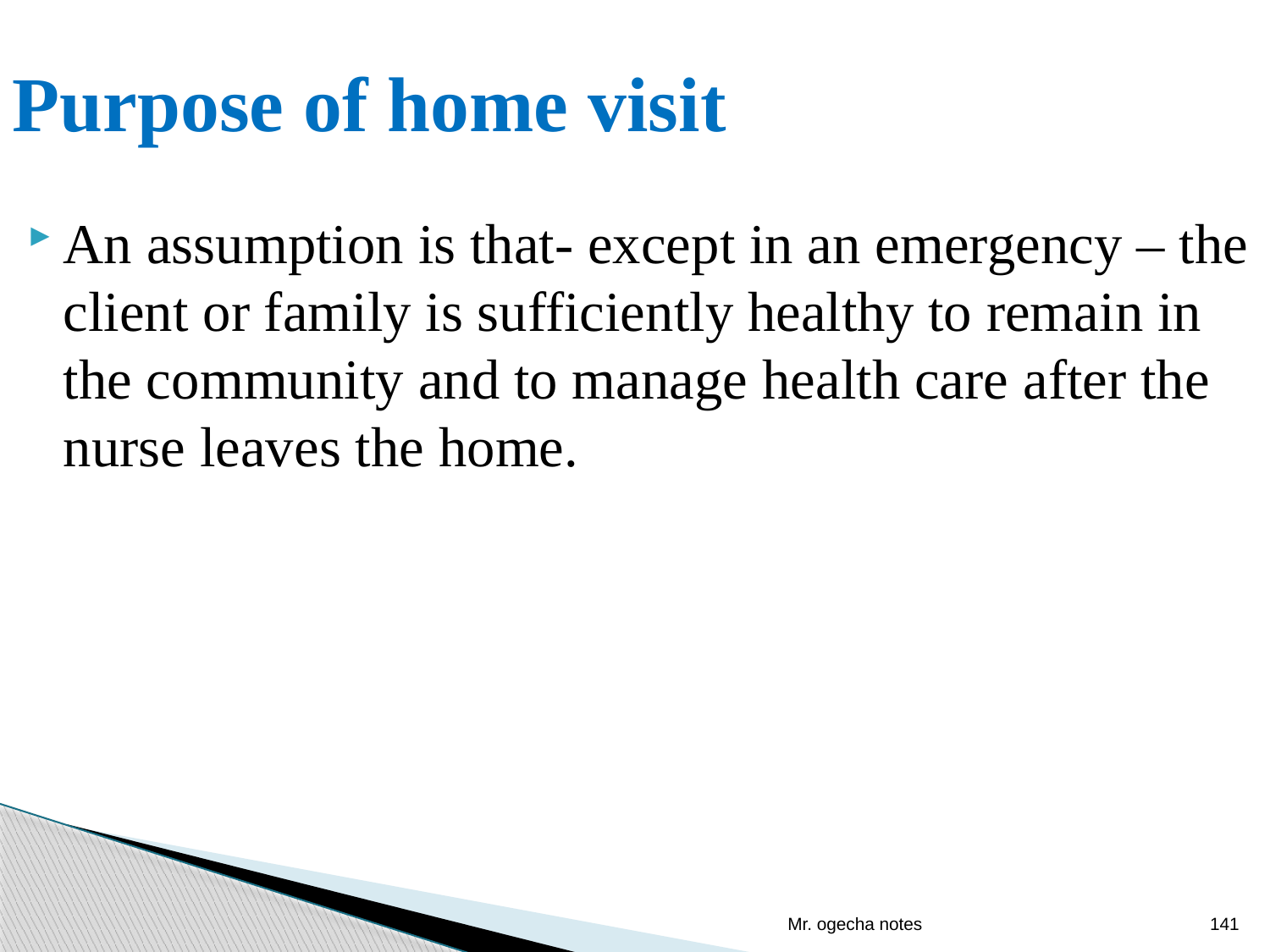

# Purpose of home visit
An assumption is that- except in an emergency – the client or family is sufficiently healthy to remain in the community and to manage health care after the nurse leaves the home.

Mr. ogecha notes
141